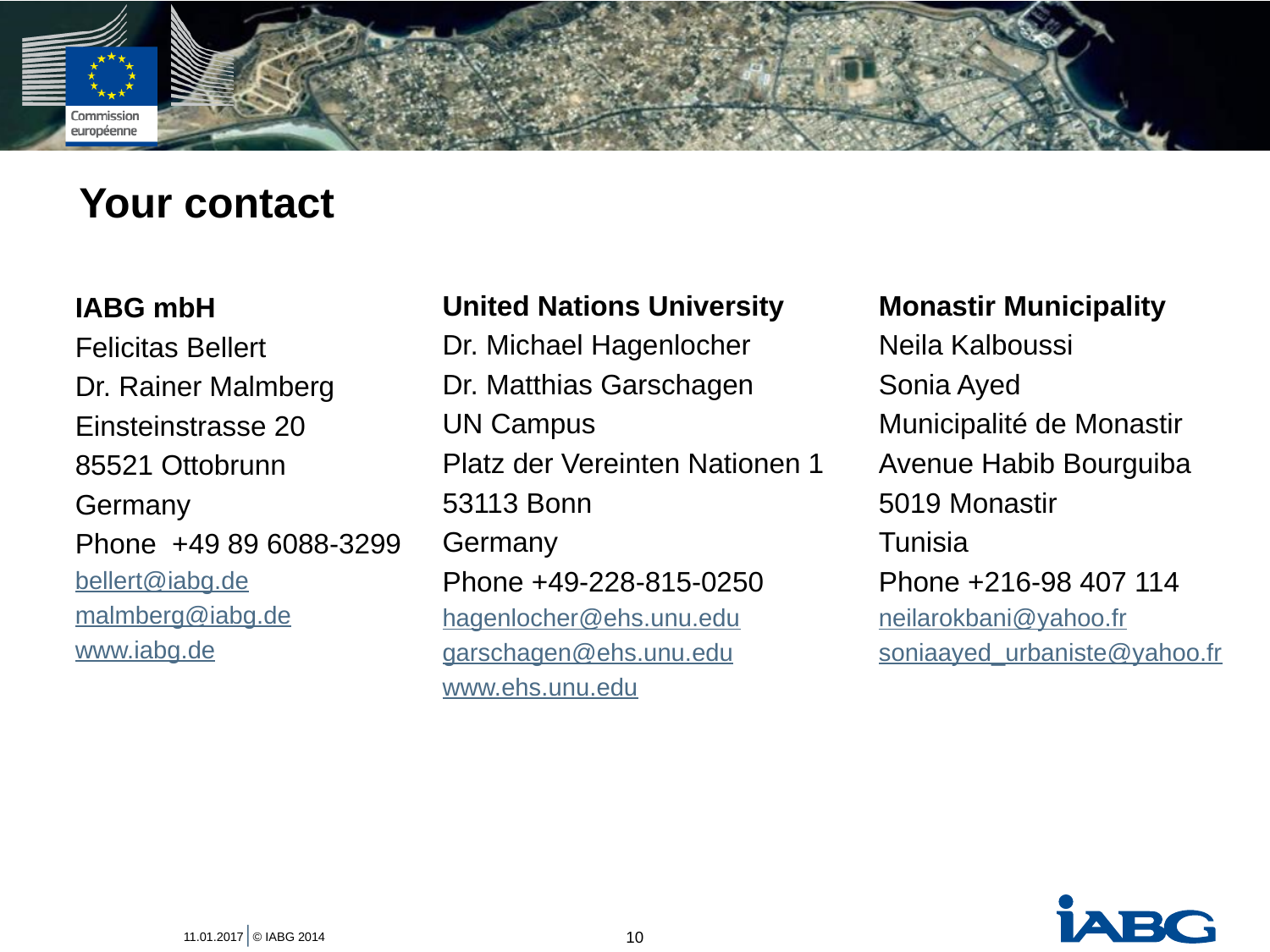

# Your contact
United Nations University
Dr. Michael Hagenlocher
Dr. Matthias Garschagen
UN Campus
Platz der Vereinten Nationen 1
53113 Bonn
Germany
Phone +49-228-815-0250
hagenlocher@ehs.unu.edu
garschagen@ehs.unu.edu
www.ehs.unu.edu

Monastir Municipality
Neila Kalboussi
Sonia Ayed
Municipalité de Monastir
Avenue Habib Bourguiba
5019 Monastir
Tunisia
Phone +216-98 407 114
neilarokbani@yahoo.fr
soniaayed_urbaniste@yahoo.fr

IABG mbH
Felicitas Bellert
Dr. Rainer Malmberg
Einsteinstrasse 20
85521 Ottobrunn
Germany
Phone  +49 89 6088-3299
bellert@iabg.de
malmberg@iabg.de
www.iabg.de
10
11.01.2017